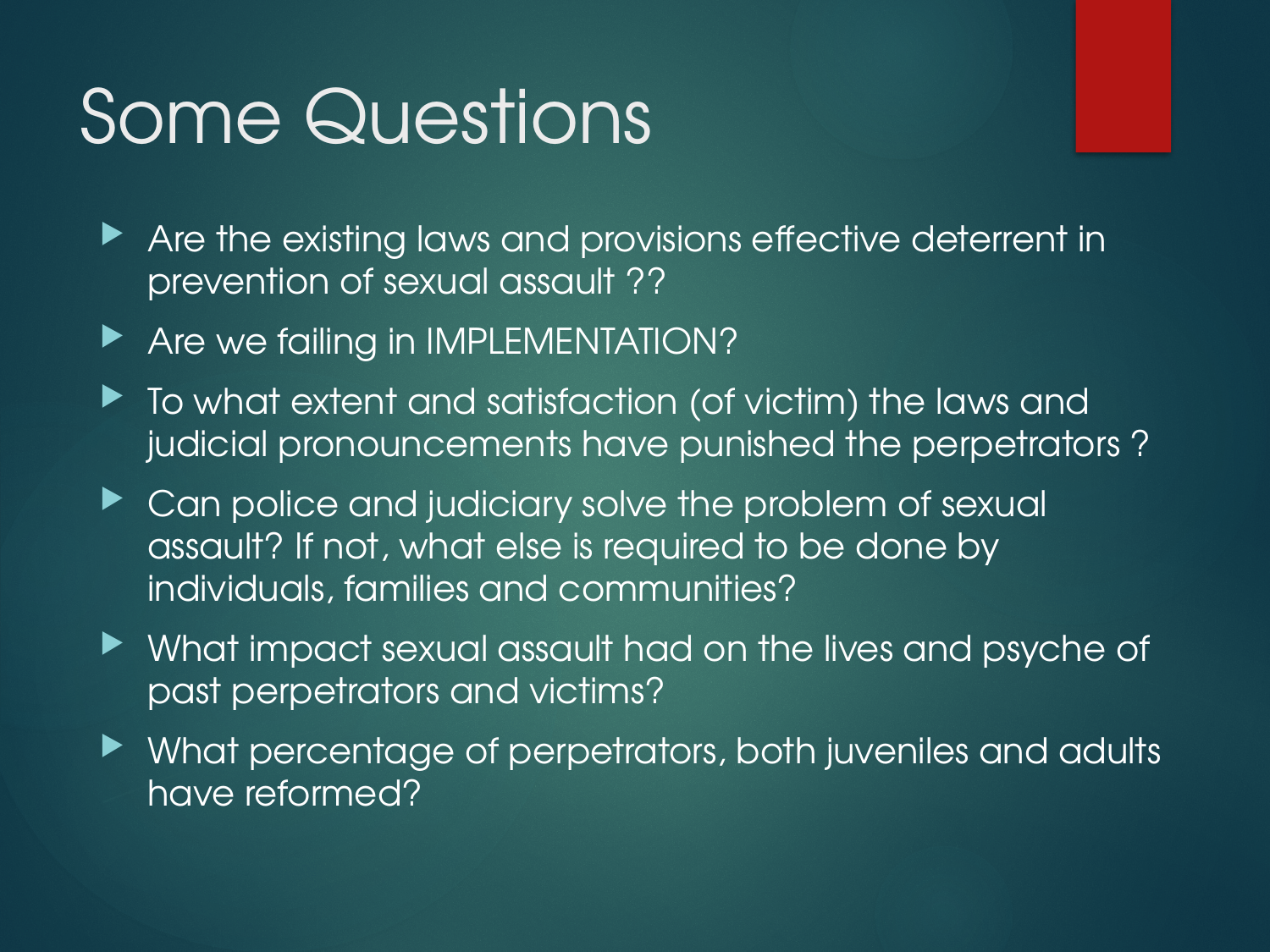

# Some Questions
Are the existing laws and provisions effective deterrent in prevention of sexual assault ??
Are we failing in IMPLEMENTATION?
To what extent and satisfaction (of victim) the laws and judicial pronouncements have punished the perpetrators ?
Can police and judiciary solve the problem of sexual assault? If not, what else is required to be done by individuals, families and communities?
What impact sexual assault had on the lives and psyche of past perpetrators and victims?
What percentage of perpetrators, both juveniles and adults have reformed?